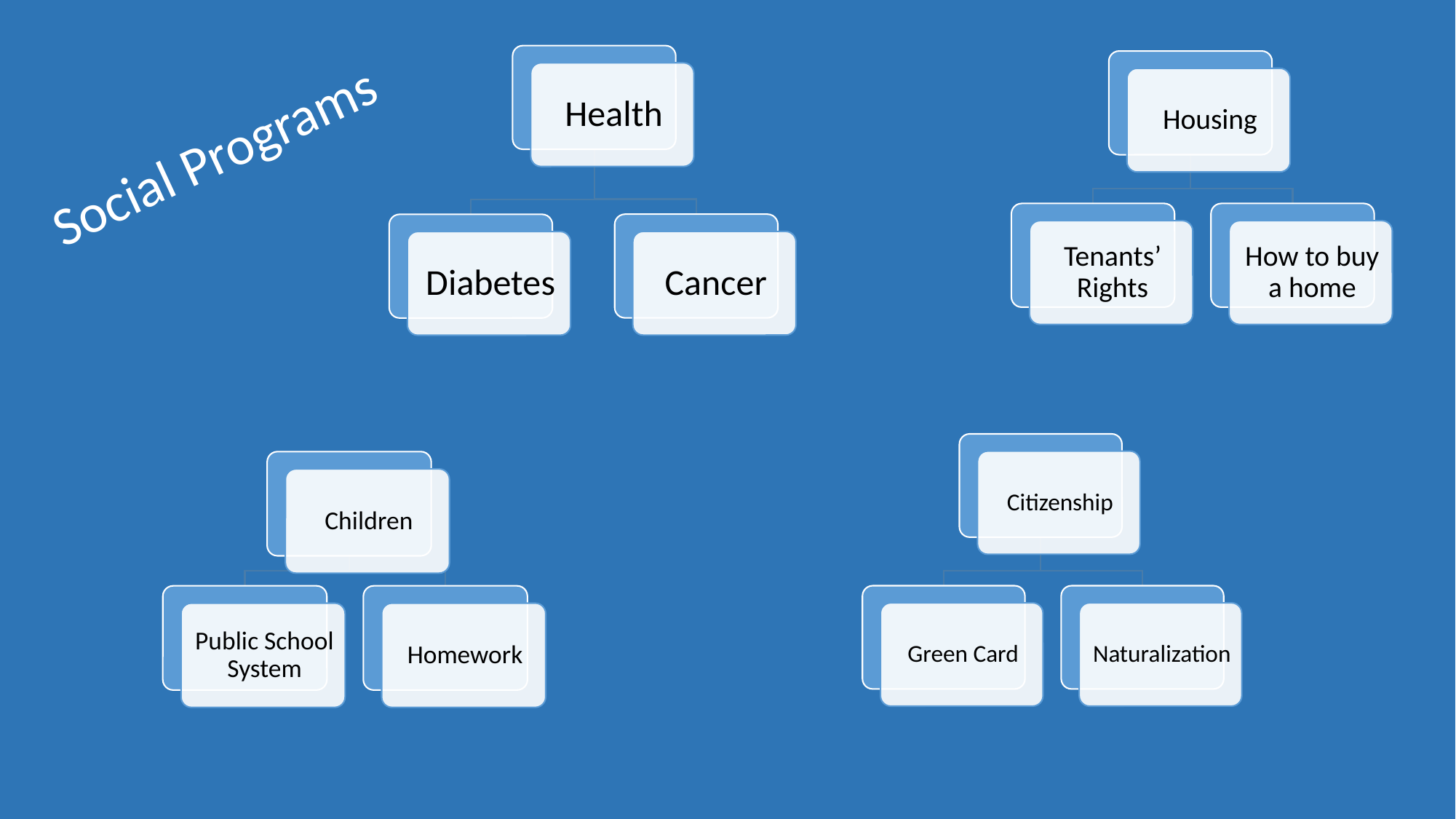

Housing
Tenants’ Rights
How to buy a home
Health
Diabetes
Cancer
Social Programs
Children
Public School System
Homework
Citizenship
Green Card
Naturalization